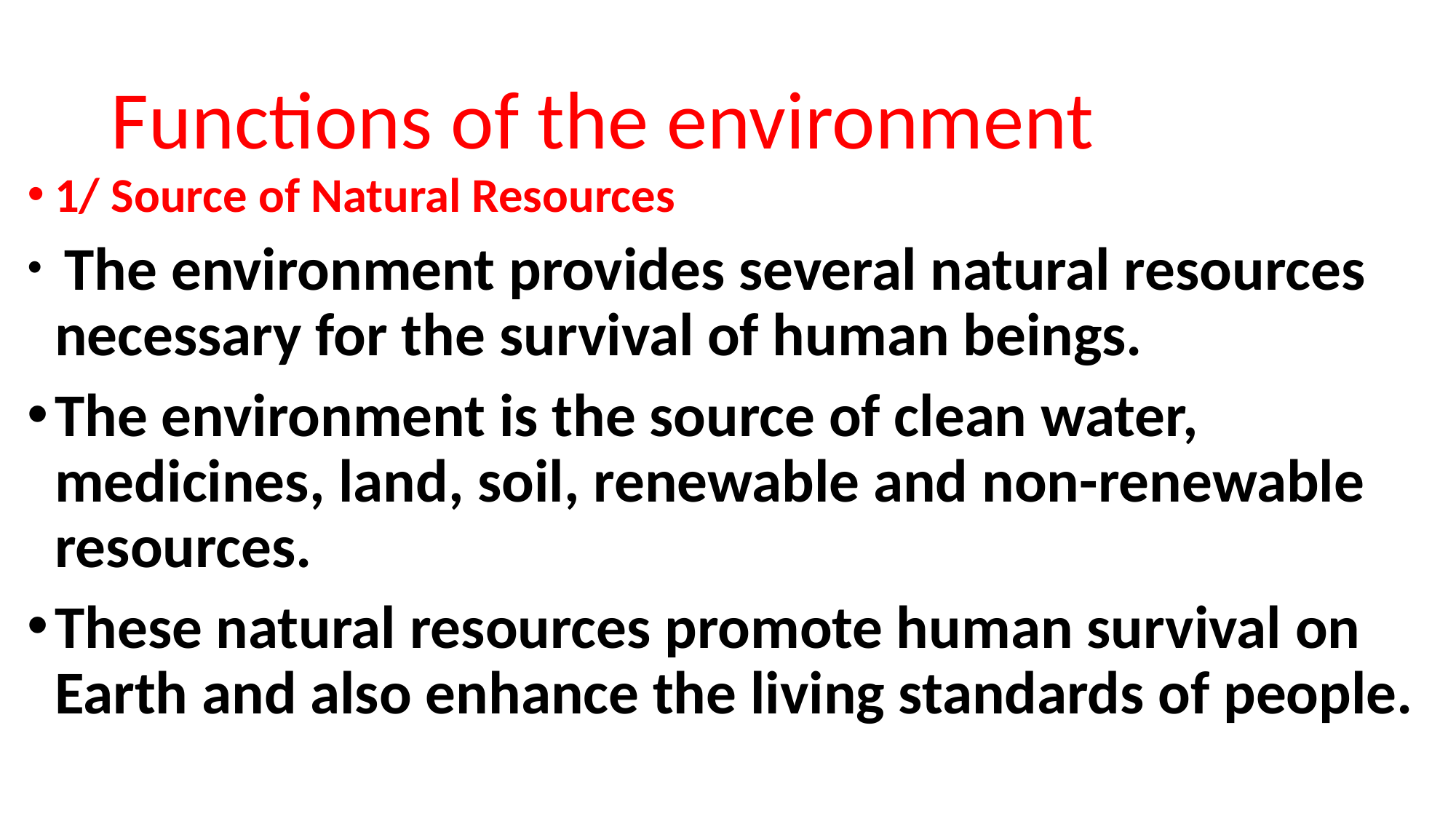

# Functions of the environment
1/ Source of Natural Resources
 The environment provides several natural resources necessary for the survival of human beings.
The environment is the source of clean water, medicines, land, soil, renewable and non-renewable resources.
These natural resources promote human survival on Earth and also enhance the living standards of people.